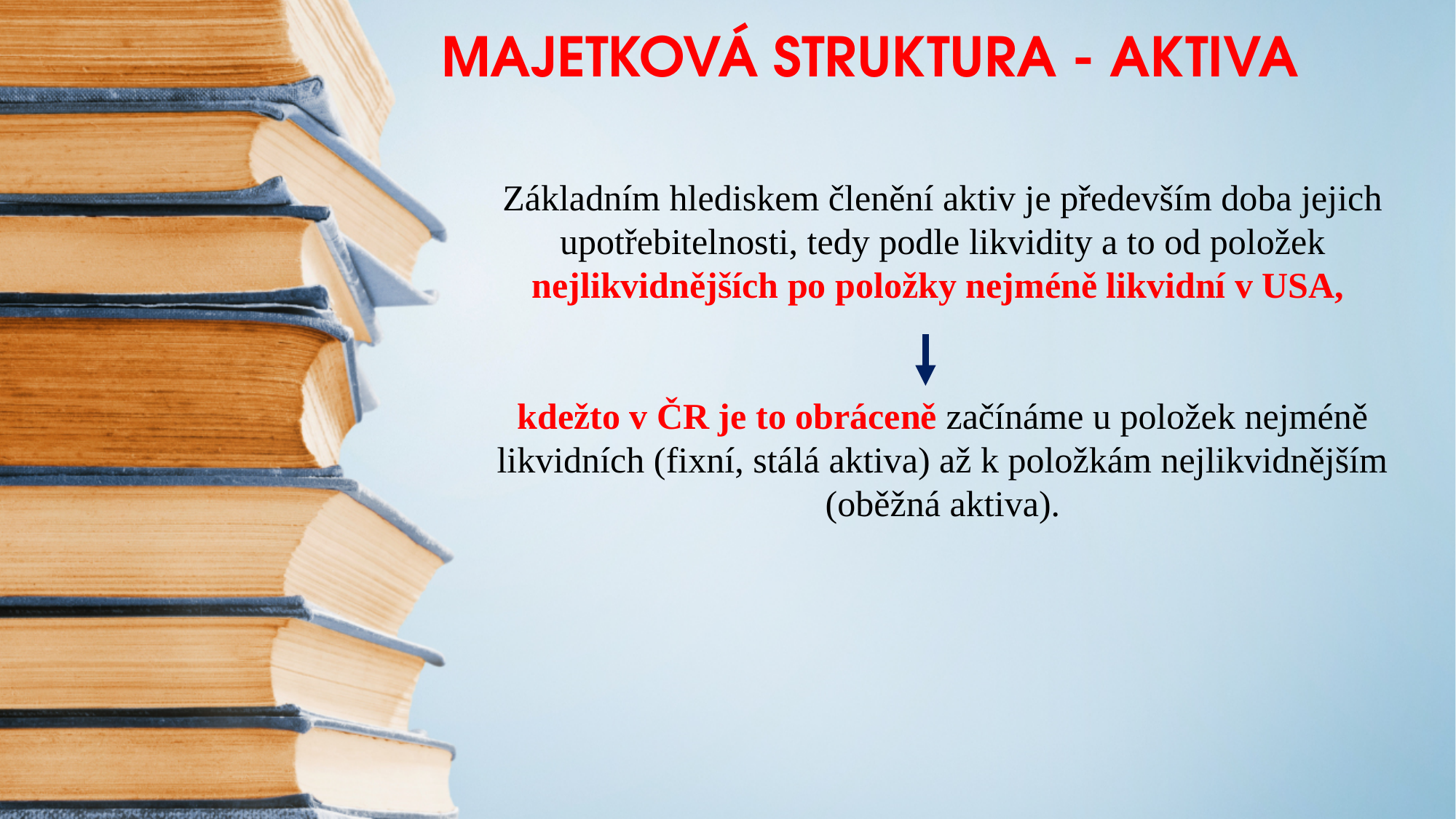

MAJETKOVÁ STRUKTURA - AKTIVA
Základním hlediskem členění aktiv je především doba jejich upotřebitelnosti, tedy podle likvidity a to od položek nejlikvidnějších po položky nejméně likvidní v USA,

kdežto v ČR je to obráceně začínáme u položek nejméně likvidních (fixní, stálá aktiva) až k položkám nejlikvidnějším (oběžná aktiva).